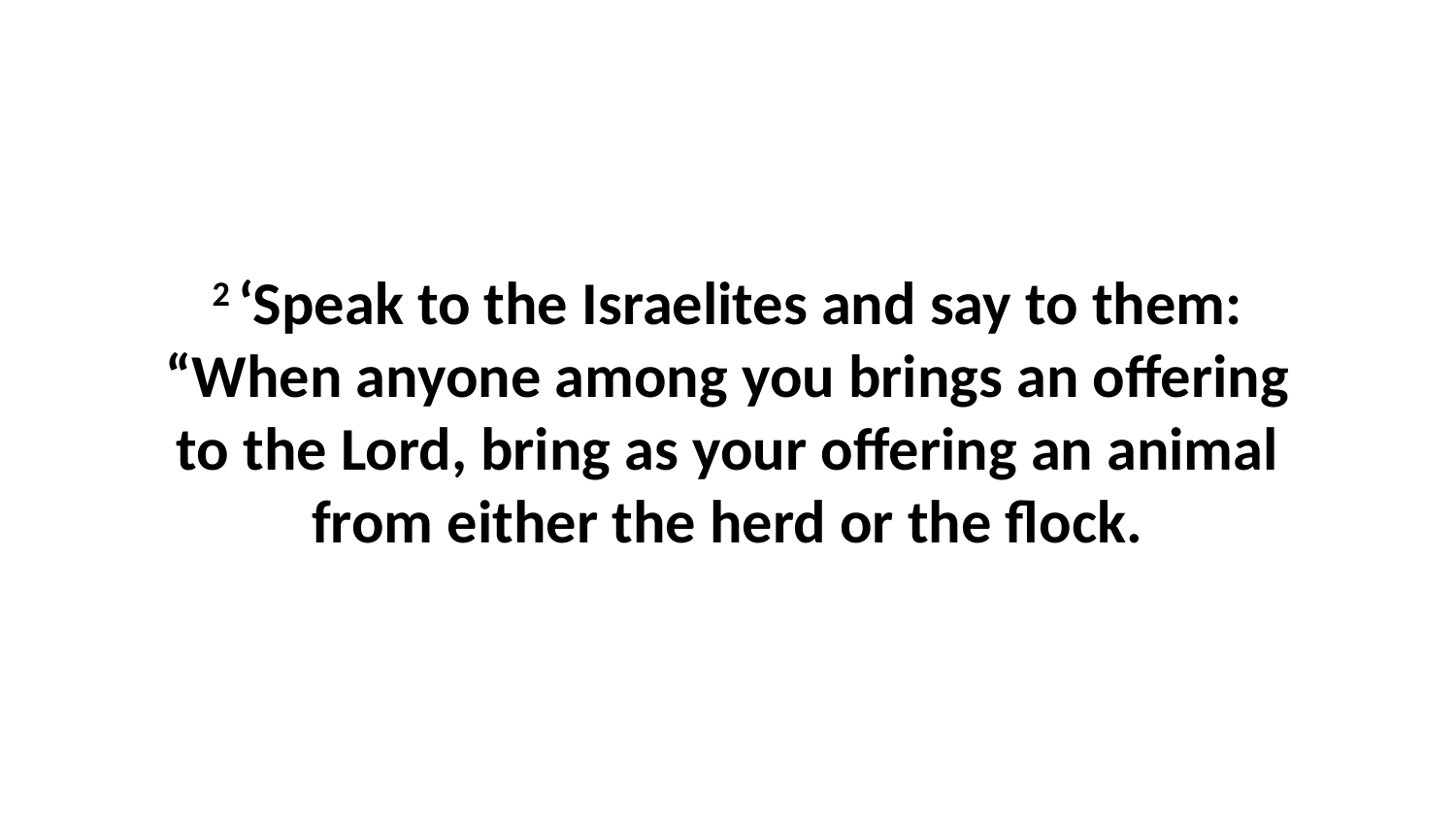

2 ‘Speak to the Israelites and say to them: “When anyone among you brings an offering to the Lord, bring as your offering an animal from either the herd or the flock.